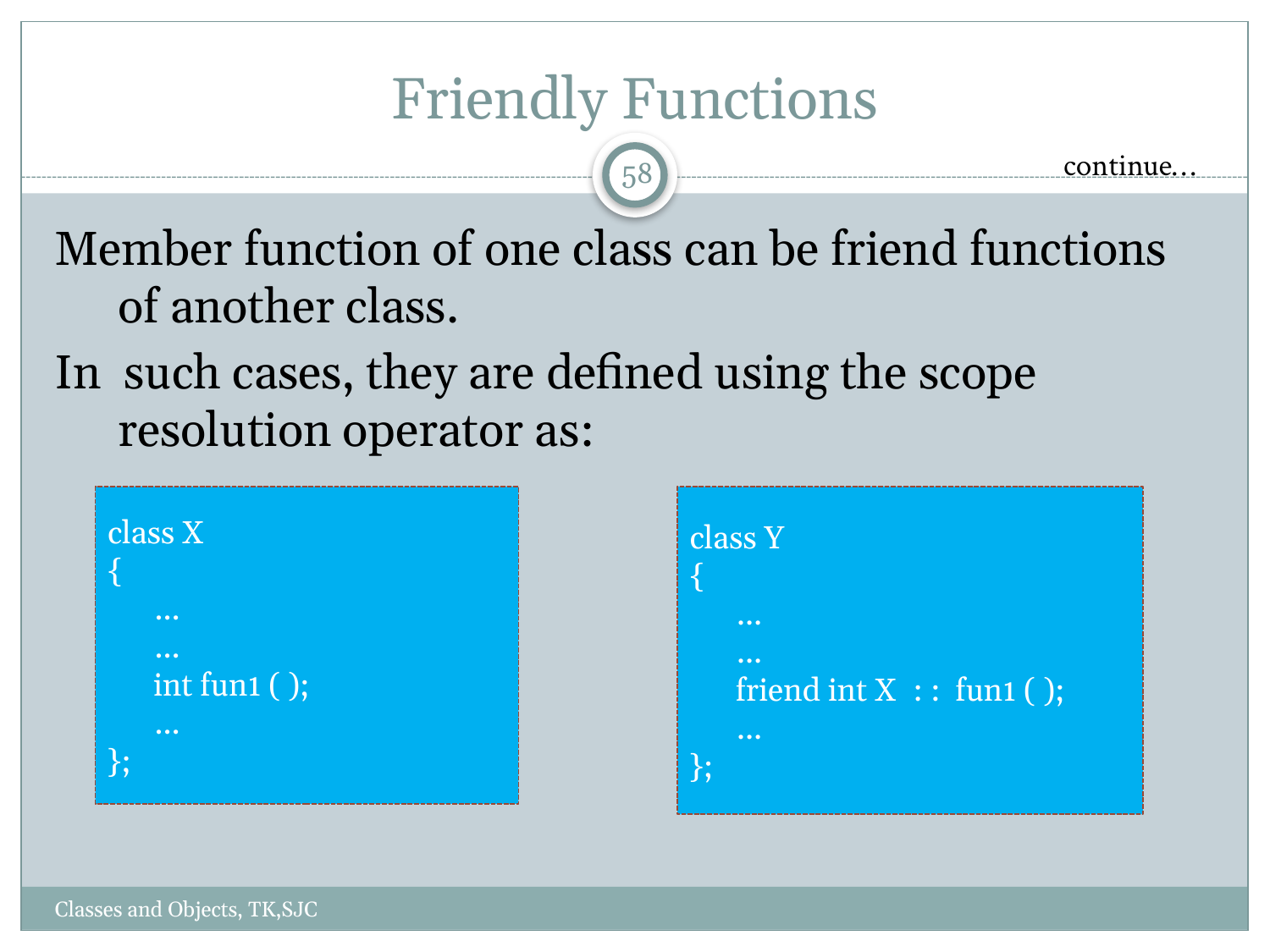

# Friendly Functions
continue…
58
Member function of one class can be friend functions of another class.
In  such cases, they are defined using the scope resolution operator as:

class X
{
      …
      …
      int fun1 ( );
      …
};
class Y
{
      …
      …
      friend int X  : :  fun1 ( );
      …
};
Classes and Objects, TK,SJC